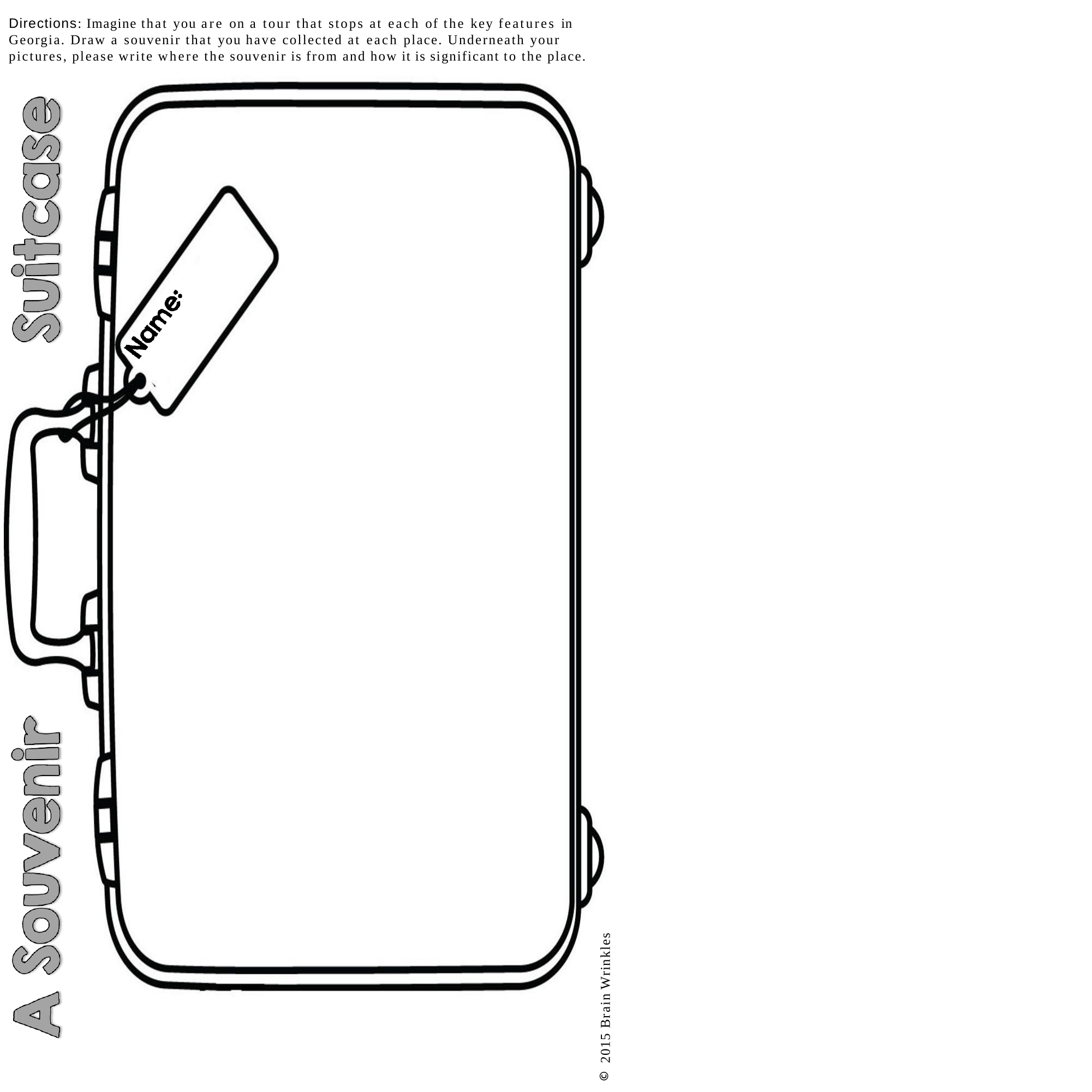

Directions: Imagine that you are on a tour that stops at each of the key features in  Georgia. Draw a souvenir that you have collected at each place. Underneath your  pictures, please write where the souvenir is from and how it is significant to the place.

© 2015 Brain Wrinkles